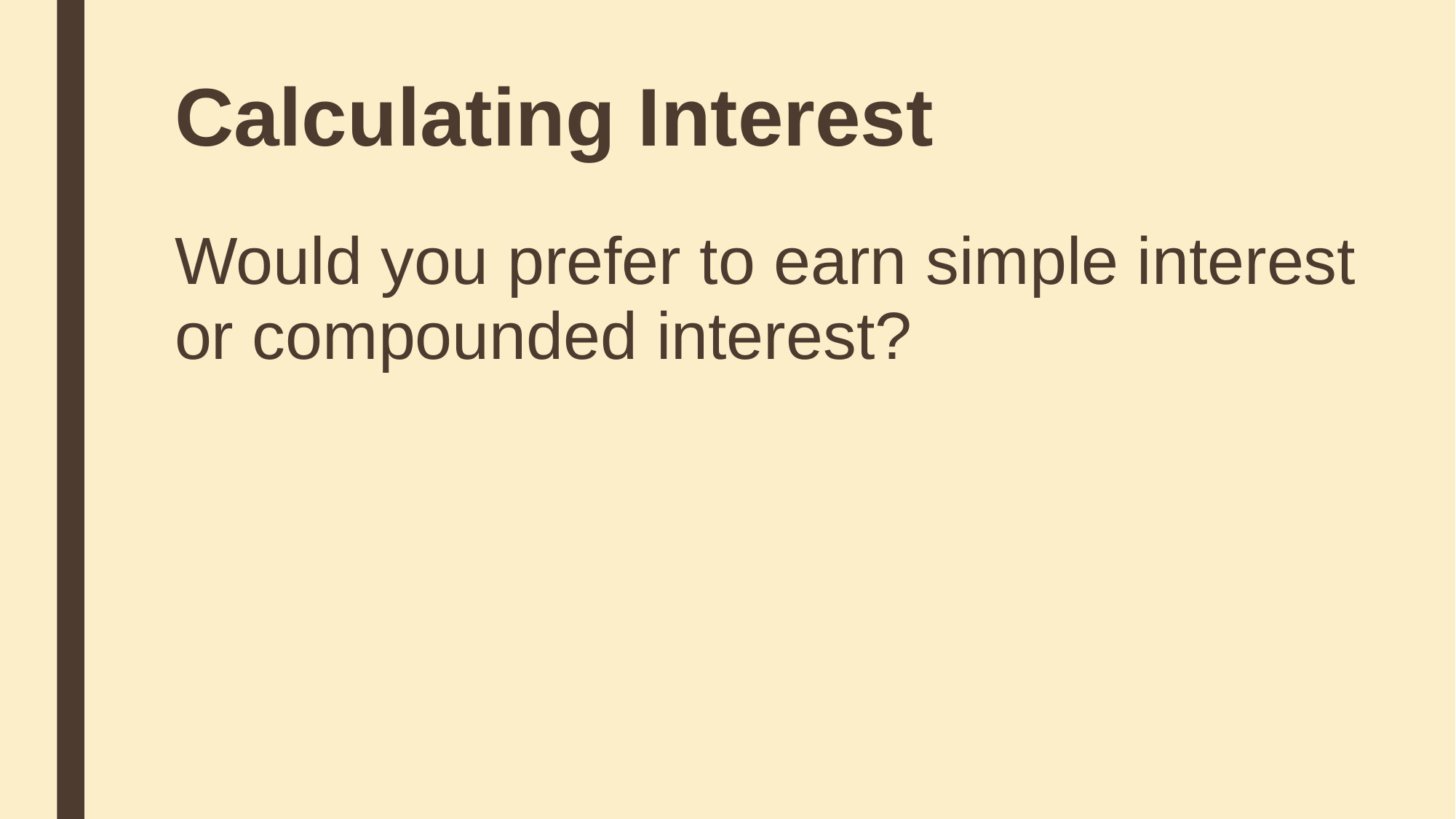

# Calculating Interest
Would you prefer to earn simple interest or compounded interest?